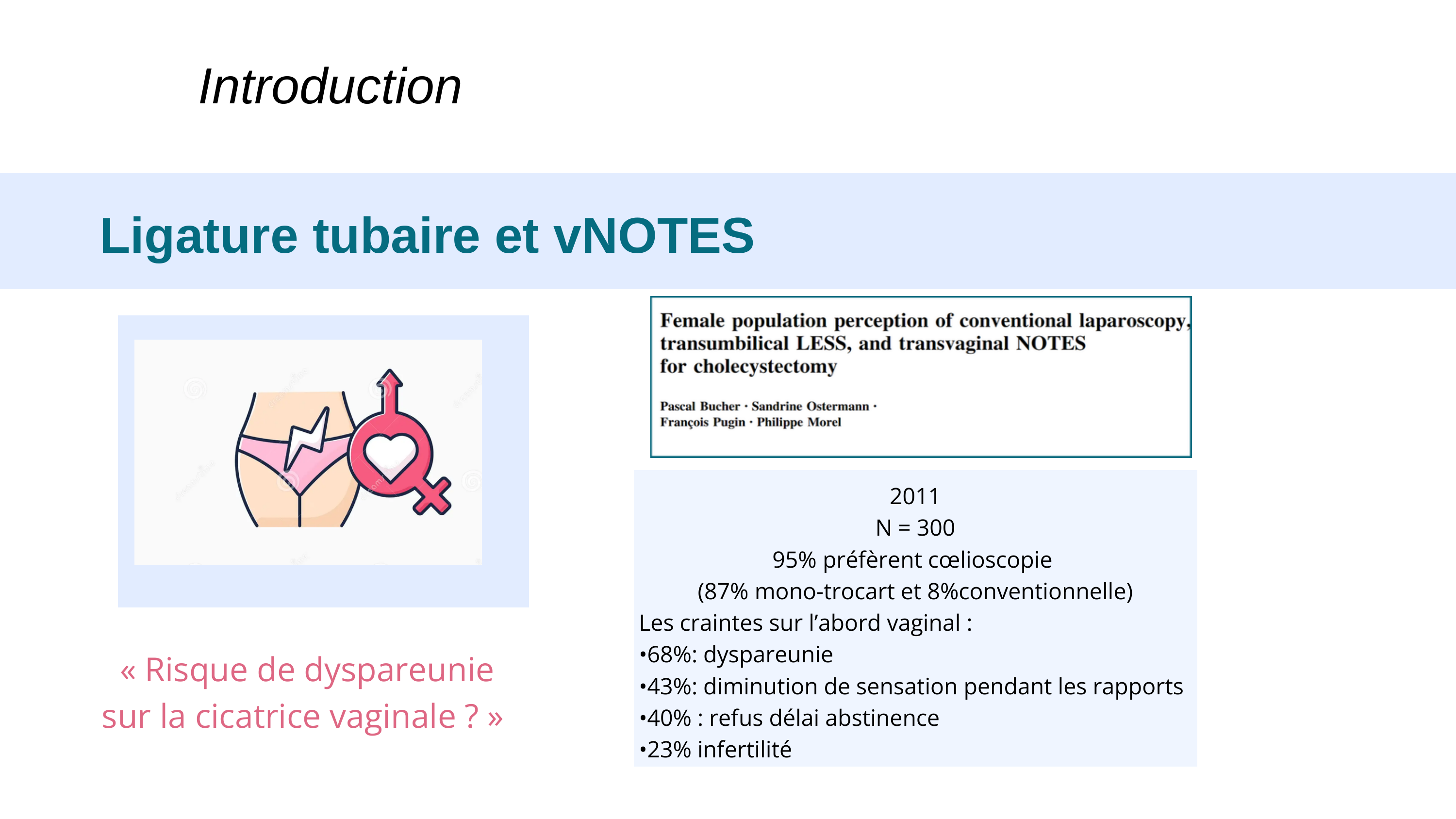

Introduction

Ligature tubaire et vNOTES

2011
N = 300
95% préfèrent cœlioscopie
(87% mono-trocart et 8%conventionnelle)
Les craintes sur l’abord vaginal :
•68%: dyspareunie
•43%: diminution de sensation pendant les rapports
•40% : refus délai abstinence
•23% infertilité
« Risque de dyspareunie sur la cicatrice vaginale ? »